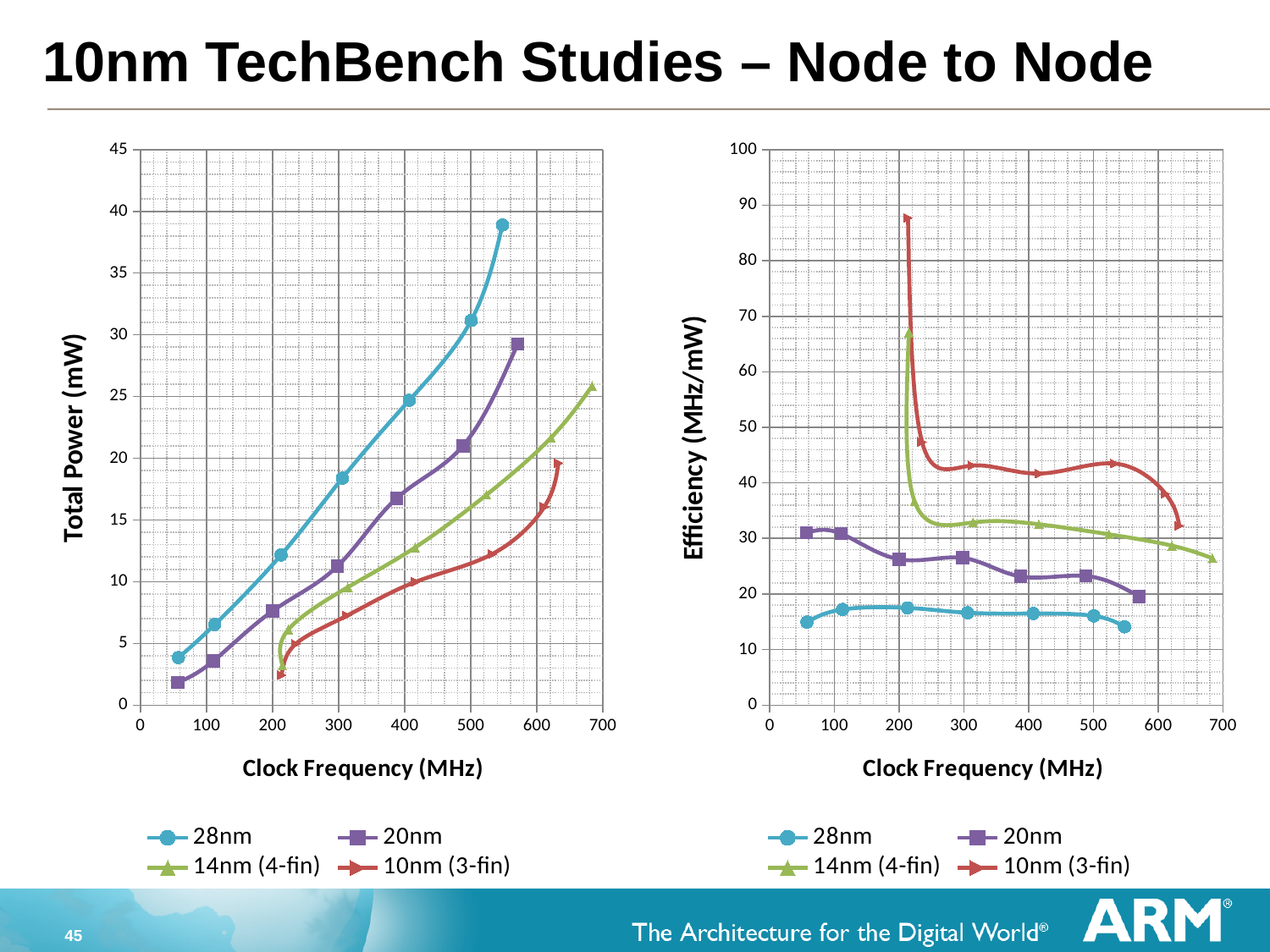

# 10nm TechBench Studies – Node to Node

### Chart

| Category | 28nm | 20nm | 14nm (4-fin) | 10nm (3-fin) |
|---|---|---|---|---|

### Chart

| Category | 28nm | 20nm | 14nm (4-fin) | 10nm (3-fin) |
|---|---|---|---|---|